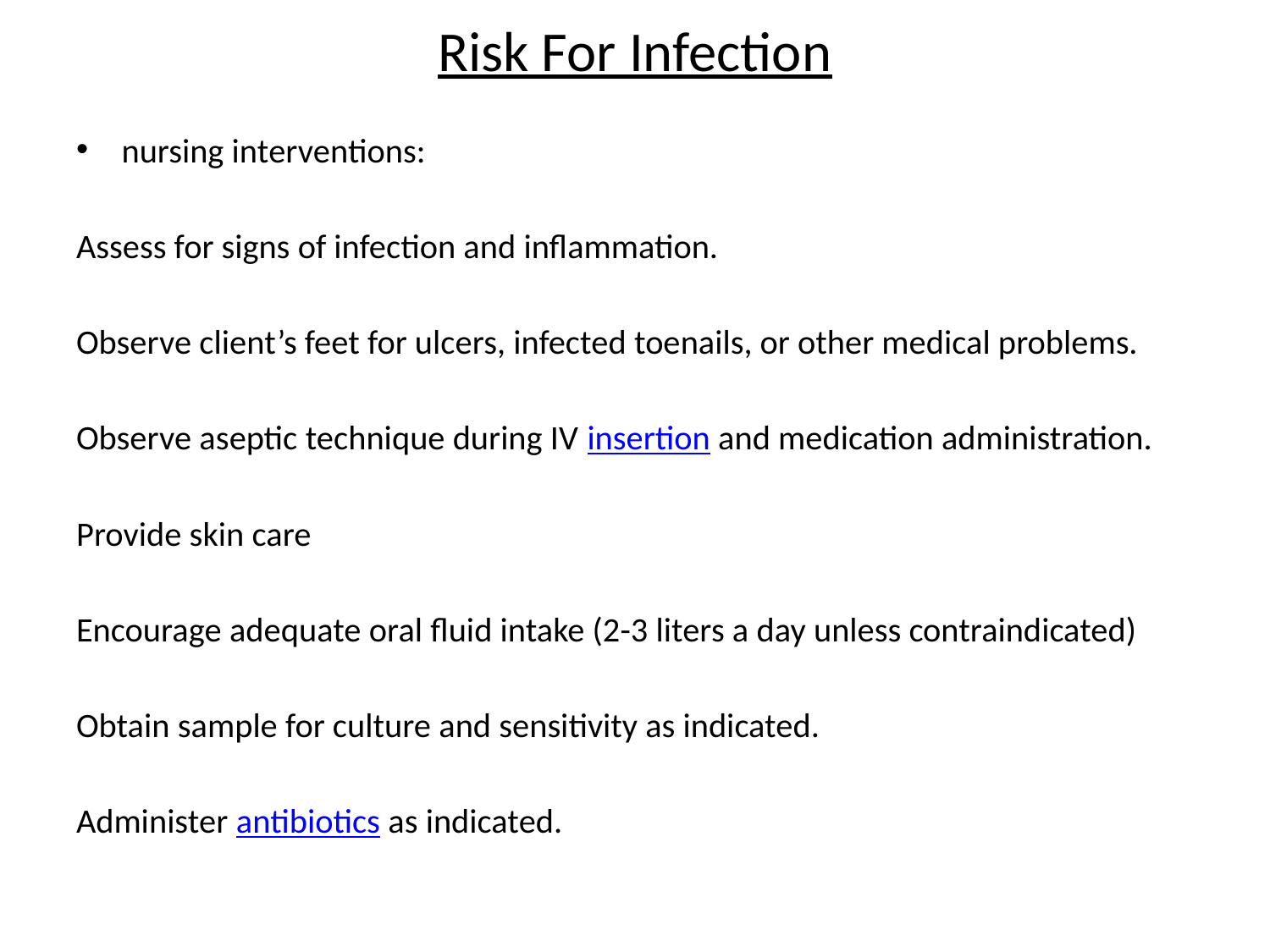

# Risk For Infection

nursing interventions:

Assess for signs of infection and inflammation.

Observe client’s feet for ulcers, infected toenails, or other medical problems.

Observe aseptic technique during IV insertion and medication administration.

Provide skin care

Encourage adequate oral fluid intake (2-3 liters a day unless contraindicated)

Obtain sample for culture and sensitivity as indicated.

Administer antibiotics as indicated.